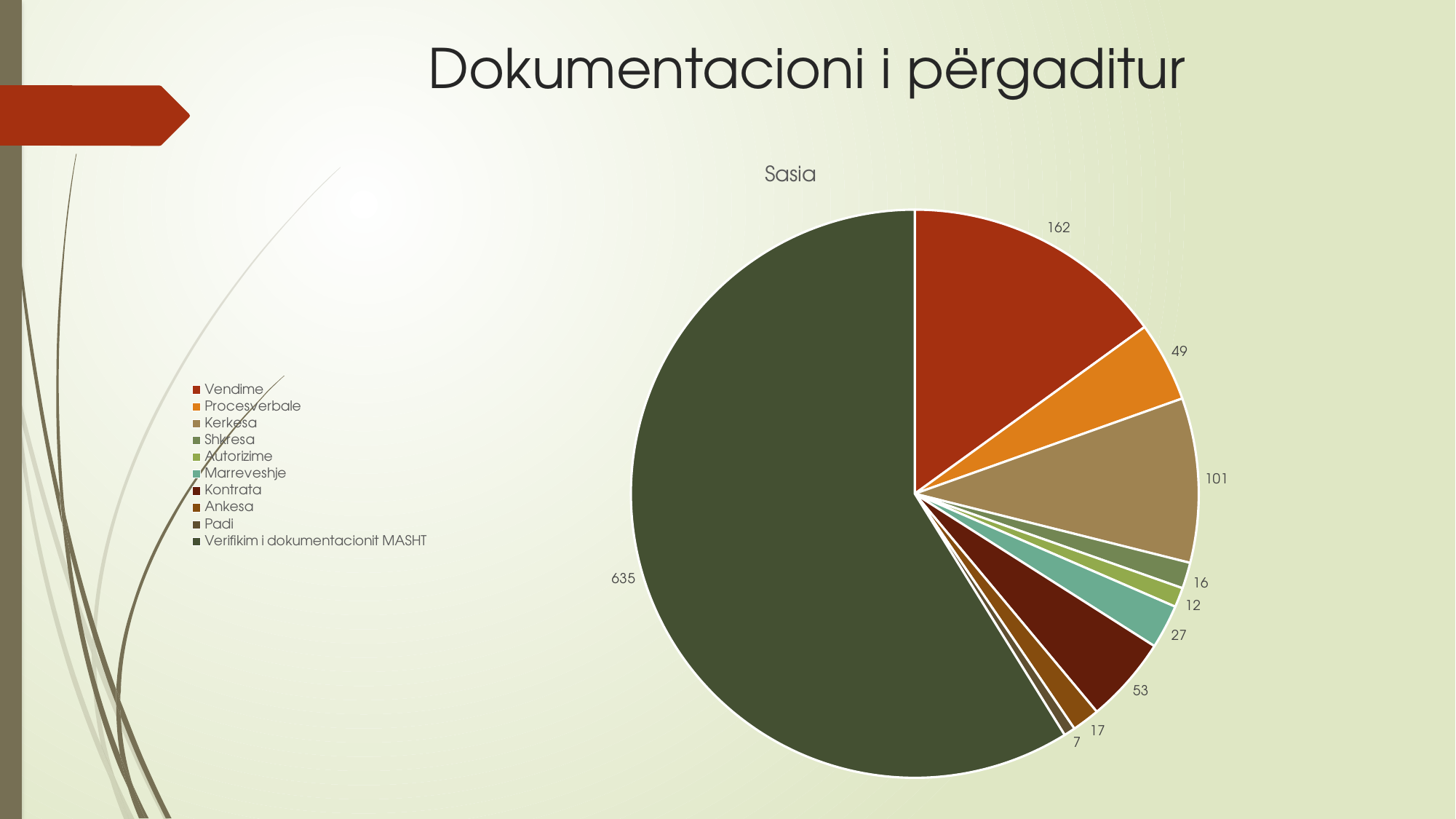

# Dokumentacioni i përgaditur

### Chart:

| Category | Sasia |
|---|---|
| Vendime | 162.0 |
| Procesverbale | 49.0 |
| Kerkesa | 101.0 |
| Shkresa | 16.0 |
| Autorizime | 12.0 |
| Marreveshje | 27.0 |
| Kontrata | 53.0 |
| Ankesa | 17.0 |
| Padi | 7.0 |
| Verifikim i dokumentacionit MASHT | 635.0 |